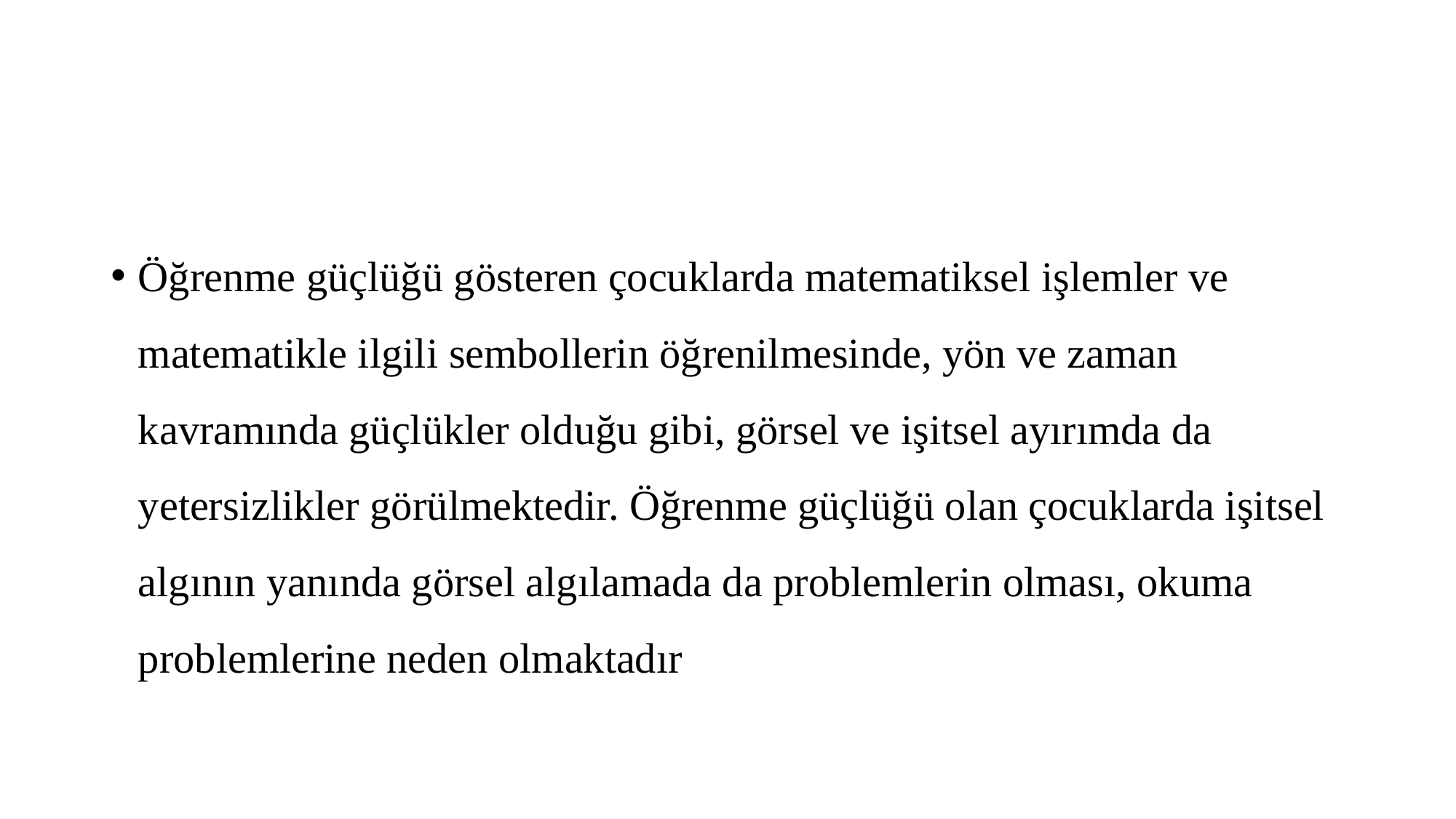

#
Öğrenme güçlüğü gösteren çocuklarda matematiksel işlemler ve matematikle ilgili sembollerin öğrenilmesinde, yön ve zaman kavramında güçlükler olduğu gibi, görsel ve işitsel ayırımda da yetersizlikler görülmektedir. Öğrenme güçlüğü olan çocuklarda işitsel algının yanında görsel algılamada da problemlerin olması, okuma problemlerine neden olmaktadır